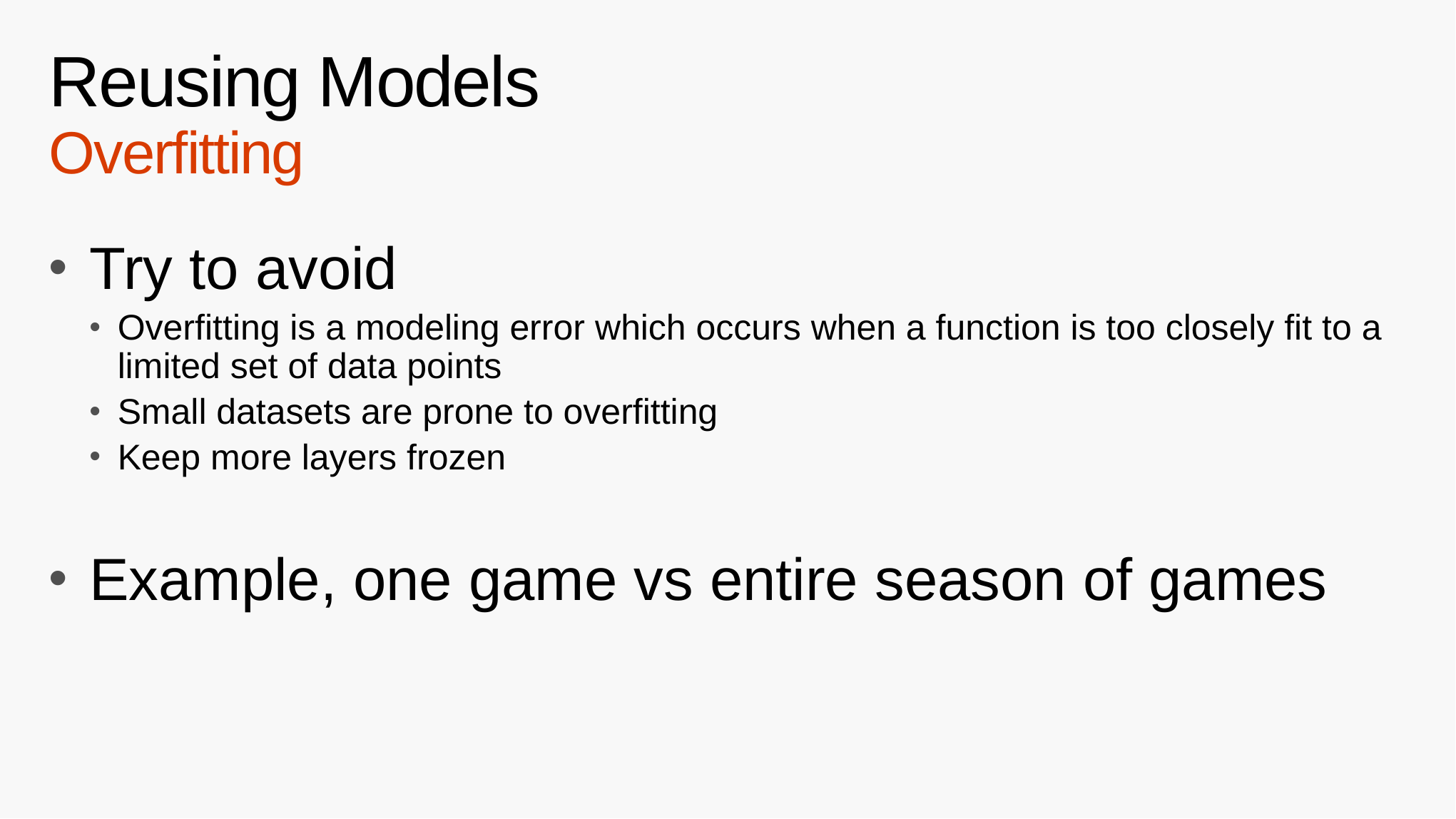

# Reusing Models Overfitting
Try to avoid
Overfitting is a modeling error which occurs when a function is too closely fit to a limited set of data points
Small datasets are prone to overfitting
Keep more layers frozen

Example, one game vs entire season of games